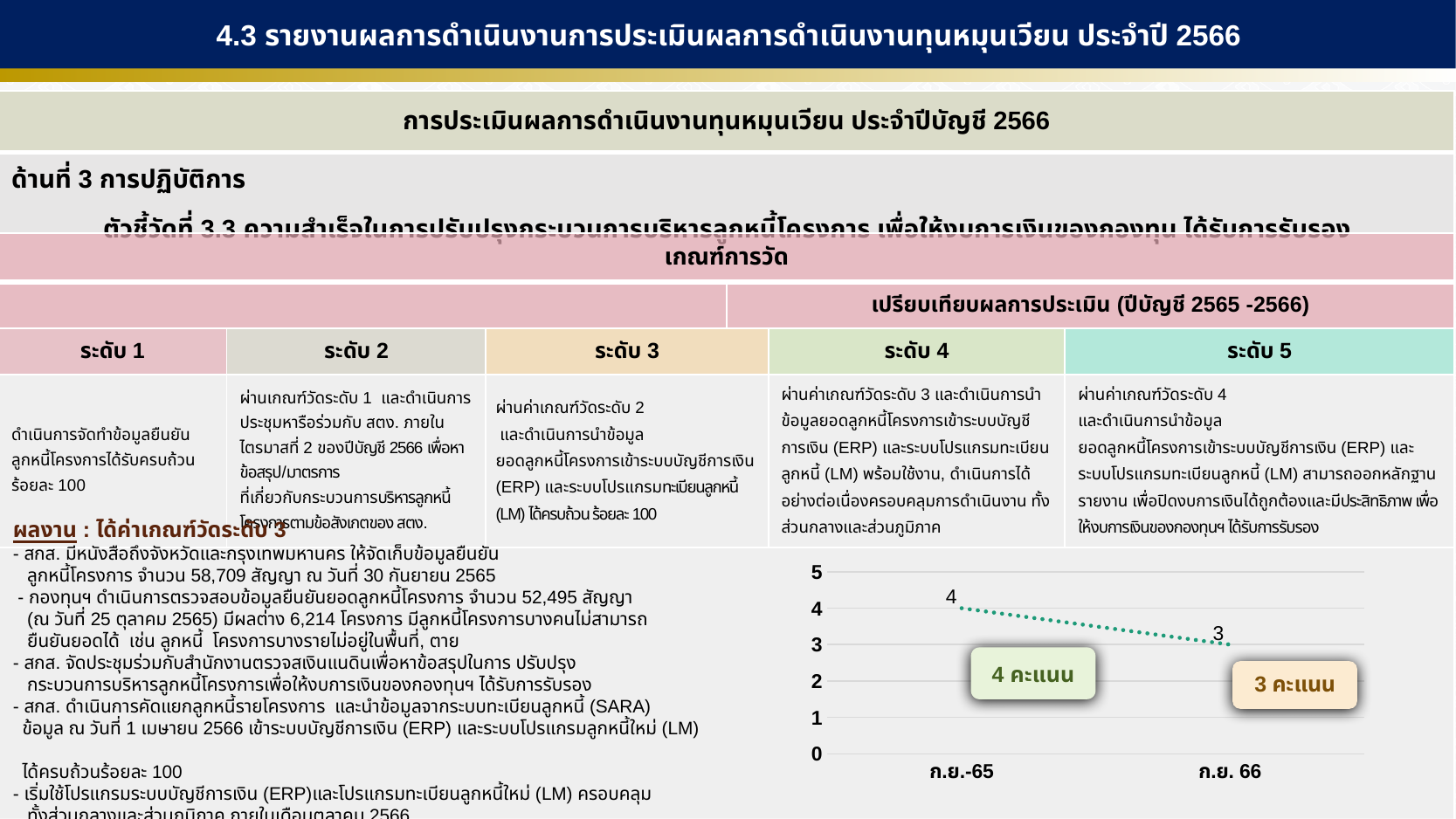

4.3 รายงานผลการดำเนินงานการประเมินผลการดำเนินงานทุนหมุนเวียน ประจำปี 2566
| การประเมินผลการดำเนินงานทุนหมุนเวียน ประจำปีบัญชี 2566 |
| --- |
| ด้านที่ 3 การปฏิบัติการ ตัวชี้วัดที่ 3.3 ความสำเร็จในการปรับปรุงกระบวนการบริหารลูกหนี้โครงการ เพื่อให้งบการเงินของกองทุน ได้รับการรับรอง |
| เกณฑ์การวัด |  |  |  |  |  |
| --- | --- | --- | --- | --- | --- |
|  |  |  | เปรียบเทียบผลการประเมิน (ปีบัญชี 2565 -2566) |  |  |
| ระดับ 1 | ระดับ 2 | ระดับ 3 |  | ระดับ 4 | ระดับ 5 |
| ดำเนินการจัดทำข้อมูลยืนยัน ลูกหนี้โครงการได้รับครบถ้วน ร้อยละ 100 | ผ่านเกณฑ์วัดระดับ 1 และดำเนินการประชุมหารือร่วมกับ สตง. ภายในไตรมาสที่ 2 ของปีบัญชี 2566 เพื่อหาข้อสรุป/มาตรการ ที่เกี่ยวกับกระบวนการบริหารลูกหนี้โครงการตามข้อสังเกตของ สตง. | ผ่านค่าเกณฑ์วัดระดับ 2 และดำเนินการนำข้อมูล ยอดลูกหนี้โครงการเข้าระบบบัญชีการเงิน (ERP) และระบบโปรแกรมทะเบียนลูกหนี้ (LM) ได้ครบถ้วน ร้อยละ 100 |  | ผ่านค่าเกณฑ์วัดระดับ 3 และดำเนินการนำข้อมูลยอดลูกหนี้โครงการเข้าระบบบัญชีการเงิน (ERP) และระบบโปรแกรมทะเบียนลูกหนี้ (LM) พร้อมใช้งาน, ดำเนินการได้อย่างต่อเนื่องครอบคลุมการดำเนินงาน ทั้งส่วนกลางและส่วนภูมิภาค | ผ่านค่าเกณฑ์วัดระดับ 4 และดำเนินการนำข้อมูล ยอดลูกหนี้โครงการเข้าระบบบัญชีการเงิน (ERP) และระบบโปรแกรมทะเบียนลูกหนี้ (LM) สามารถออกหลักฐานรายงาน เพื่อปิดงบการเงินได้ถูกต้องและมีประสิทธิภาพ เพื่อให้งบการเงินของกองทุนฯ ได้รับการรับรอง |
|  |  |  |  |  |  |
ผลงาน : ได้ค่าเกณฑ์วัดระดับ 3
- สกส. มีหนังสือถึงจังหวัดและกรุงเทพมหานคร ให้จัดเก็บข้อมูลยืนยัน
   ลูกหนี้โครงการ จำนวน 58,709 สัญญา ณ วันที่ 30 กันยายน 2565
 - กองทุนฯ ดำเนินการตรวจสอบข้อมูลยืนยันยอดลูกหนี้โครงการ จำนวน 52,495 สัญญา
   (ณ วันที่ 25 ตุลาคม 2565) มีผลต่าง 6,214 โครงการ มีลูกหนี้โครงการบางคนไม่สามารถ
   ยืนยันยอดได้  เช่น ลูกหนี้  โครงการบางรายไม่อยู่ในพื้นที่, ตาย
- สกส. จัดประชุมร่วมกับสำนักงานตรวจสเงินแนดินเพื่อหาข้อสรุปในการ ปรับปรุง
   กระบวนการบริหารลูกหนี้โครงการเพื่อให้งบการเงินของกองทุนฯ ได้รับการรับรอง
- สกส. ดำเนินการคัดแยกลูกหนี้รายโครงการ  และนำข้อมูลจากระบบทะเบียนลูกหนี้ (SARA)
  ข้อมูล ณ วันที่ 1 เมษายน 2566 เข้าระบบบัญชีการเงิน (ERP) และระบบโปรแกรมลูกหนี้ใหม่ (LM)
  ได้ครบถ้วนร้อยละ 100
- เริ่มใช้โปรแกรมระบบบัญชีการเงิน (ERP)และโปรแกรมทะเบียนลูกหนี้ใหม่ (LM) ครอบคลุม
   ทั้งส่วนกลางและส่วนภูมิภาค ภายในเดือนตุลาคม 2566

### Chart

| Category | Series 1 | Series 2 |
|---|---|---|
| ก.ย.-65 | 4.0 | None |
| ก.ย. 66 | 3.0 | None |
4 คะแนน